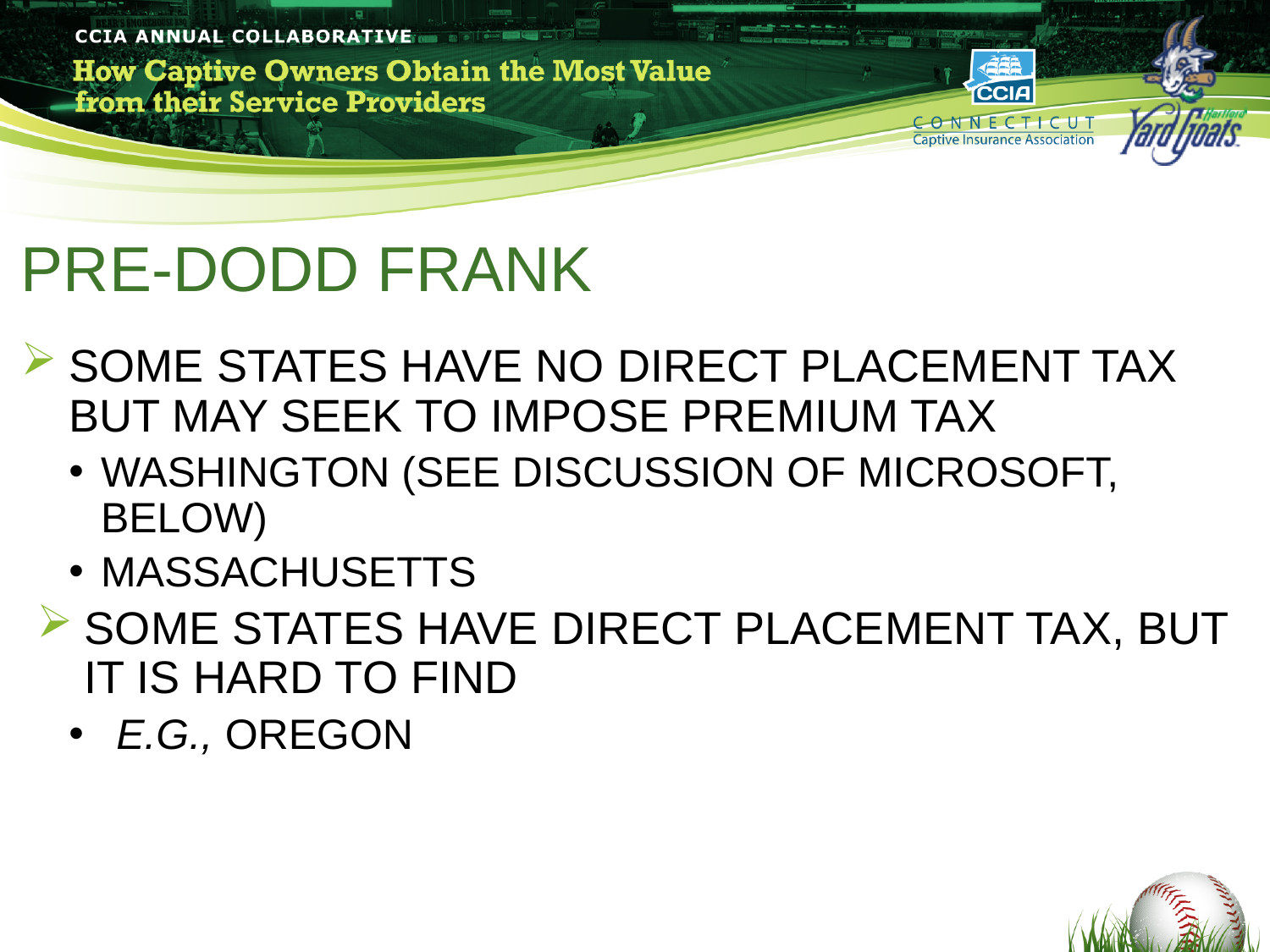

# PRE-DODD FRANK
SOME STATES HAVE NO DIRECT PLACEMENT TAX BUT MAY SEEK TO IMPOSE PREMIUM TAX
WASHINGTON (SEE DISCUSSION OF MICROSOFT, BELOW)
MASSACHUSETTS
SOME STATES HAVE DIRECT PLACEMENT TAX, BUT IT IS HARD TO FIND
E.G., OREGON